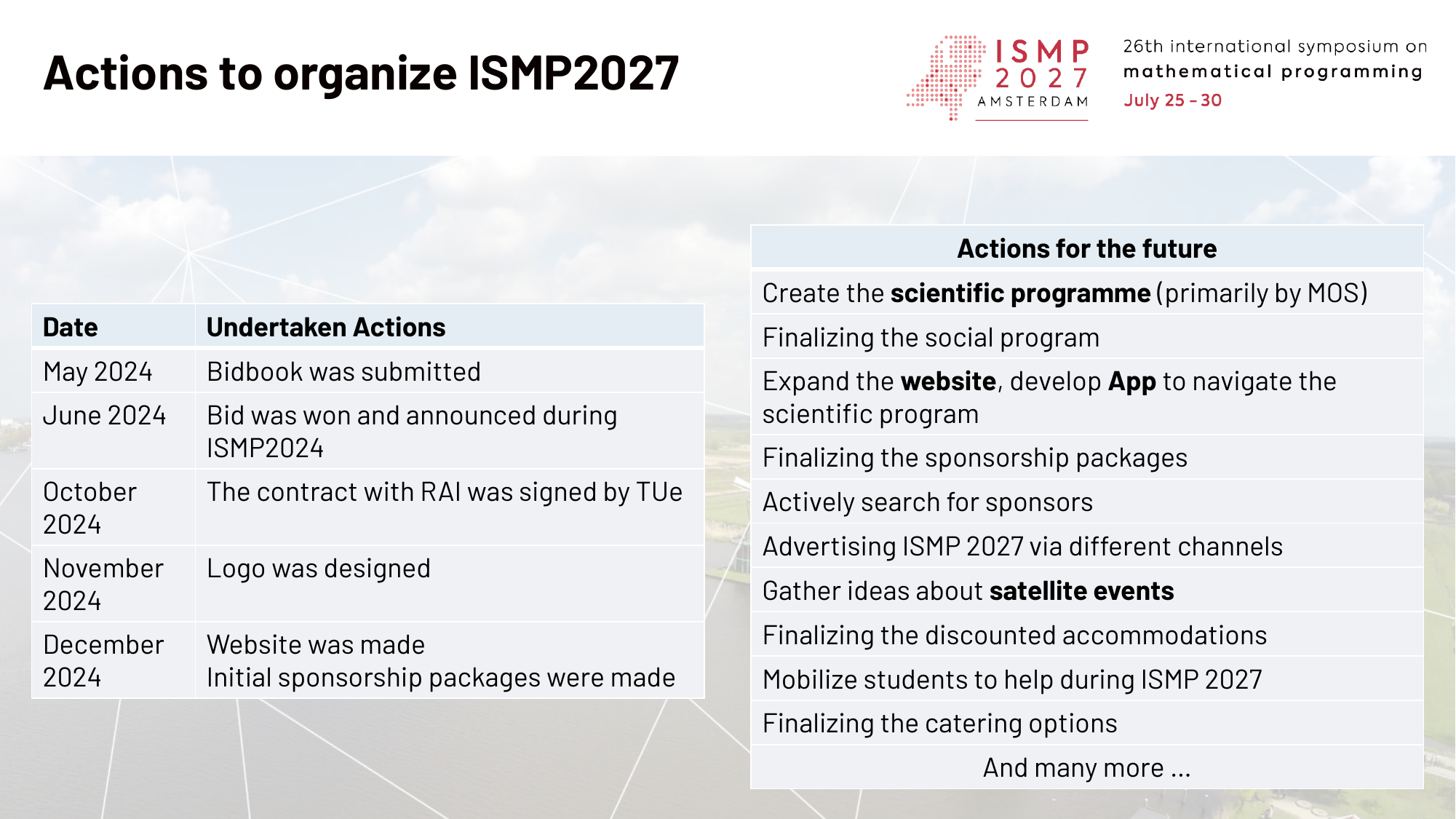

Actions to organize ISMP2027
| Actions for the future |
| --- |
| Create the scientific programme (primarily by MOS) |
| Finalizing the social program |
| Expand the website, develop App to navigate the scientific program |
| Finalizing the sponsorship packages |
| Actively search for sponsors |
| Advertising ISMP 2027 via different channels |
| Gather ideas about satellite events |
| Finalizing the discounted accommodations |
| Mobilize students to help during ISMP 2027 |
| Finalizing the catering options |
| And many more … |
| Date | Undertaken Actions |
| --- | --- |
| May 2024 | Bidbook was submitted |
| June 2024 | Bid was won and announced during ISMP2024 |
| October 2024 | The contract with RAI was signed by TUe |
| November 2024 | Logo was designed |
| December 2024 | Website was made Initial sponsorship packages were made |